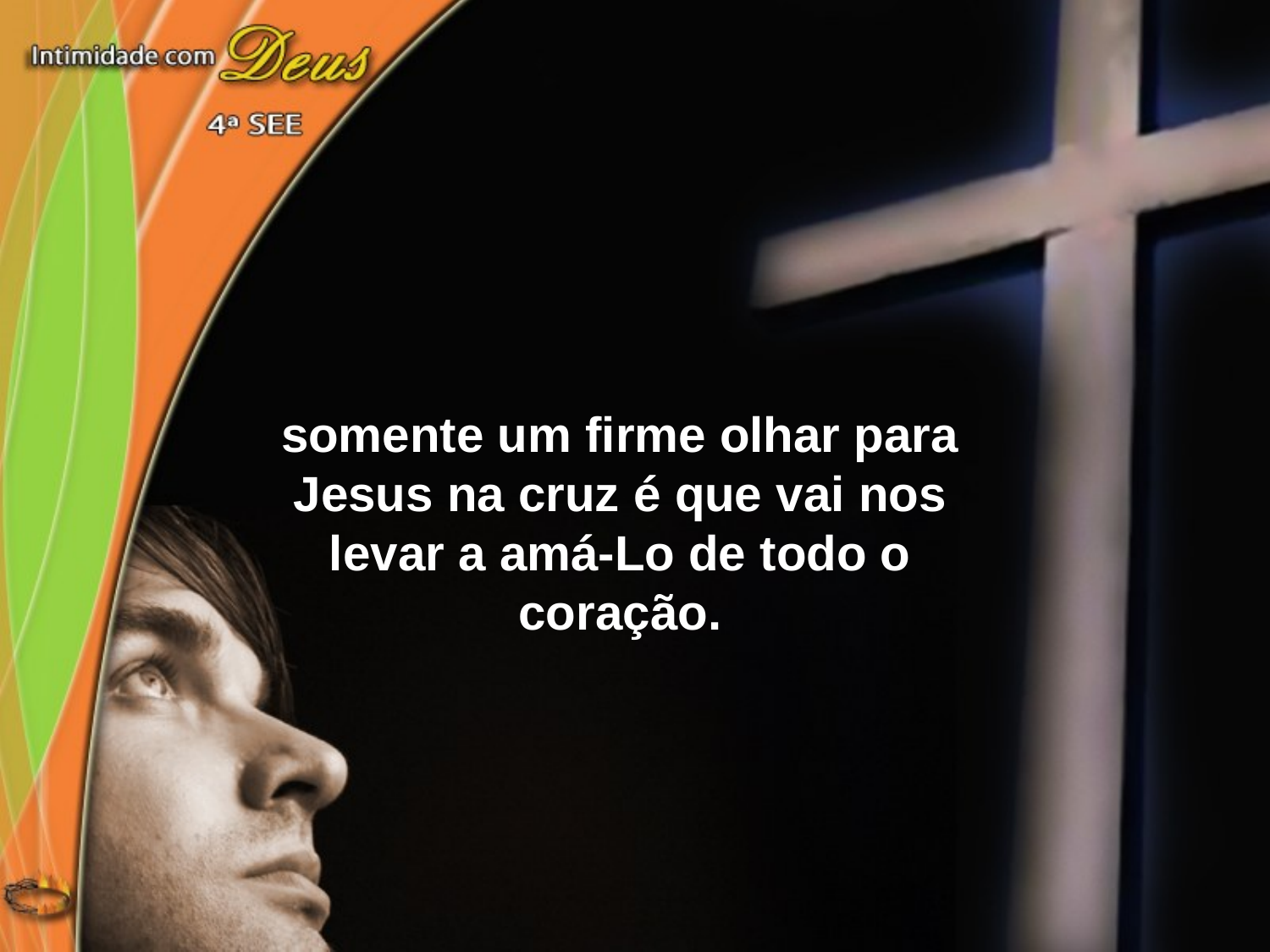

somente um firme olhar para Jesus na cruz é que vai nos levar a amá-Lo de todo o coração.